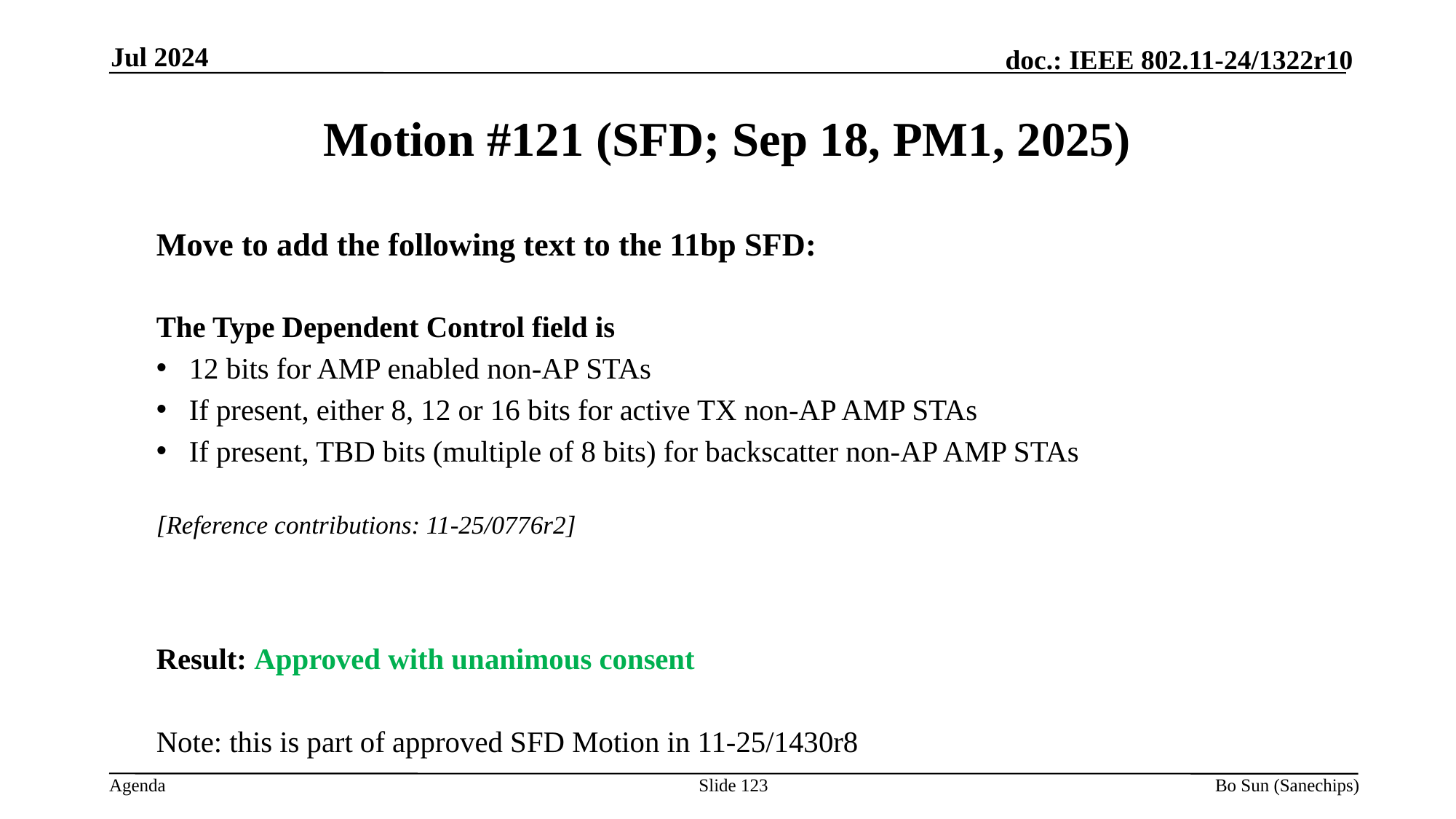

Jul 2024
Motion #121 (SFD; Sep 18, PM1, 2025)
Move to add the following text to the 11bp SFD:

The Type Dependent Control field is
12 bits for AMP enabled non-AP STAs
If present, either 8, 12 or 16 bits for active TX non-AP AMP STAs
If present, TBD bits (multiple of 8 bits) for backscatter non-AP AMP STAs

[Reference contributions: 11-25/0776r2]

Result: Approved with unanimous consent

Note: this is part of approved SFD Motion in 11-25/1430r8
Slide 123
Bo Sun (Sanechips)